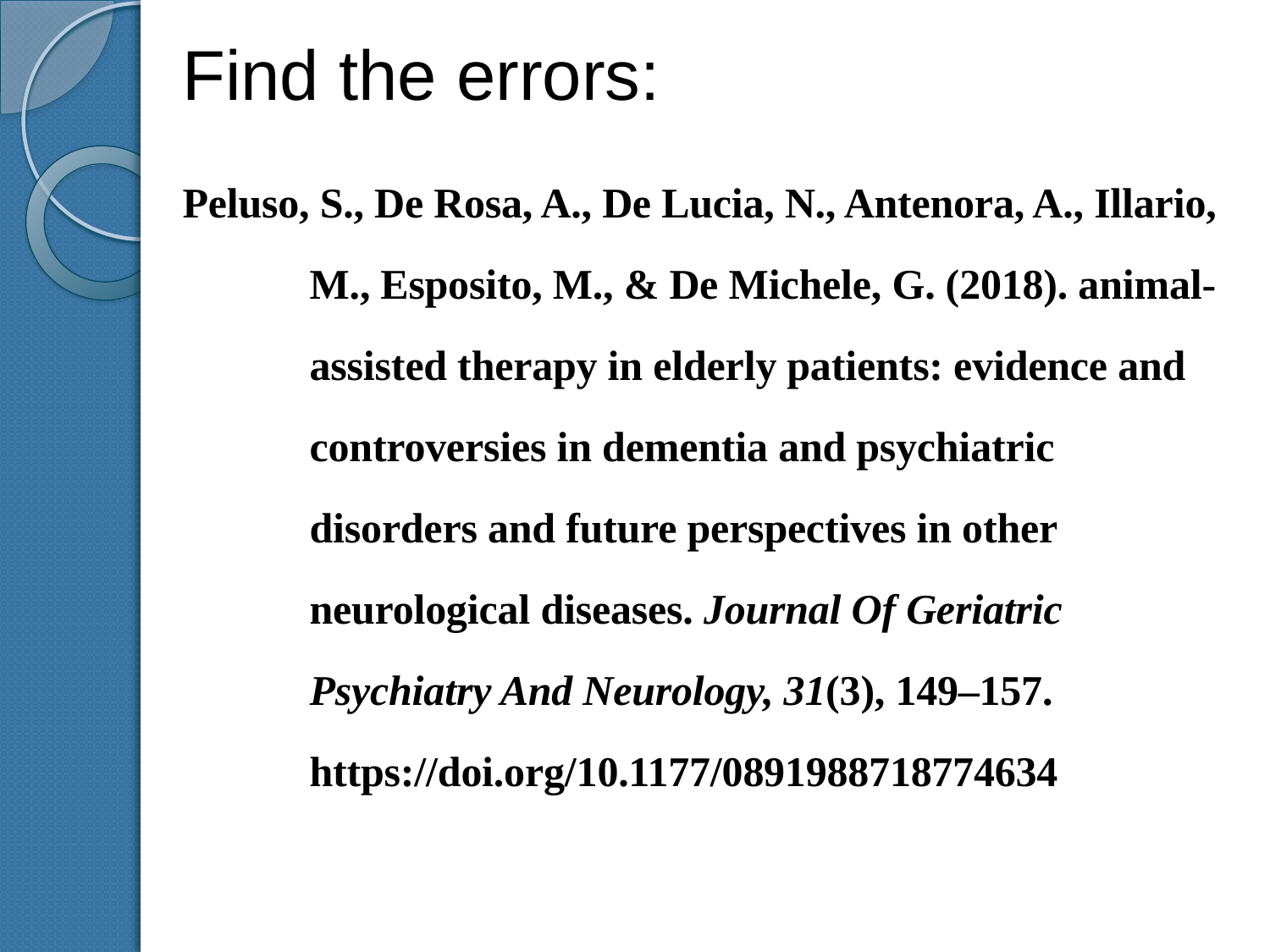

Find the errors:
Peluso, S., De Rosa, A., De Lucia, N., Antenora, A., Illario, M., Esposito, M., & De Michele, G. (2018). animal-assisted therapy in elderly patients: evidence and controversies in dementia and psychiatric disorders and future perspectives in other neurological diseases. Journal Of Geriatric Psychiatry And Neurology, 31(3), 149–157. https://doi.org/10.1177/0891988718774634